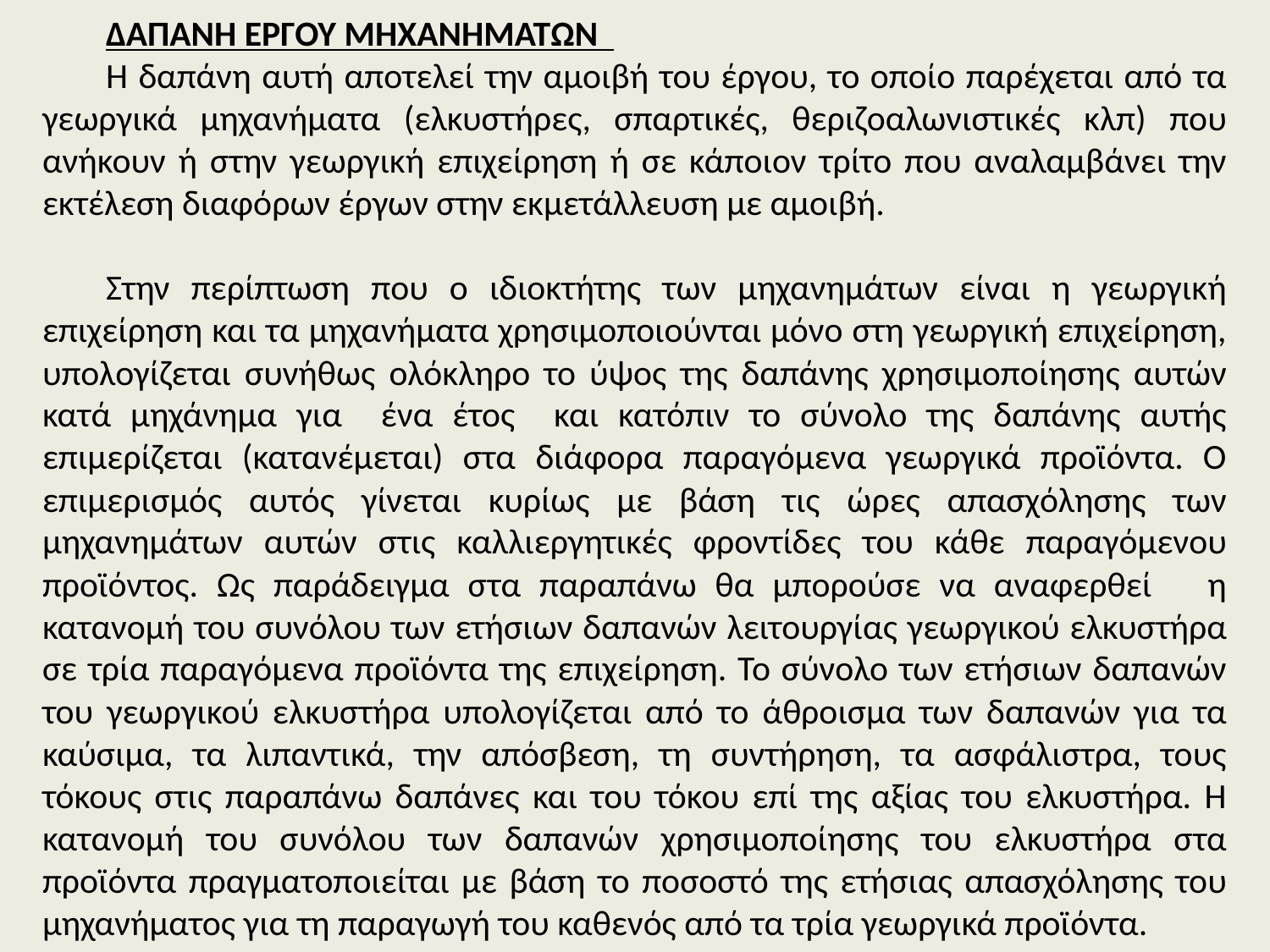

ΔΑΠΑΝΗ ΕΡΓΟΥ ΜΗΧΑΝΗΜΑΤΩΝ
Η δαπάνη αυτή αποτελεί την αμοιβή του έργου, το οποίο παρέχεται από τα γεωργικά μηχανήματα (ελκυστήρες, σπαρτικές, θεριζοαλωνιστικές κλπ) που ανήκουν ή στην γεωργική επιχείρηση ή σε κάποιον τρίτο που αναλαμβάνει την εκτέλεση διαφόρων έργων στην εκμετάλλευση με αμοιβή.

Στην περίπτωση που ο ιδιοκτήτης των μηχανημάτων είναι η γεωργική επιχείρηση και τα μηχανήματα χρησιμοποιούνται μόνο στη γεωργική επιχείρηση, υπολογίζεται συνήθως ολόκληρο το ύψος της δαπάνης χρησιμοποίησης αυτών κατά μηχάνημα για  ένα έτος  και κατόπιν το σύνολο της δαπάνης αυτής επιμερίζεται (κατανέμεται) στα διάφορα παραγόμενα γεωργικά προϊόντα. Ο επιμερισμός αυτός γίνεται κυρίως με βάση τις ώρες απασχόλησης των μηχανημάτων αυτών στις καλλιεργητικές φροντίδες του κάθε παραγόμενου προϊόντος. Ως παράδειγμα στα παραπάνω θα μπορούσε να αναφερθεί   η κατανομή του συνόλου των ετήσιων δαπανών λειτουργίας γεωργικού ελκυστήρα σε τρία παραγόμενα προϊόντα της επιχείρηση. Το σύνολο των ετήσιων δαπανών του γεωργικού ελκυστήρα υπολογίζεται από το άθροισμα των δαπανών για τα καύσιμα, τα λιπαντικά, την απόσβεση, τη συντήρηση, τα ασφάλιστρα, τους τόκους στις παραπάνω δαπάνες και του τόκου επί της αξίας του ελκυστήρα. Η κατανομή του συνόλου των δαπανών χρησιμοποίησης του ελκυστήρα στα προϊόντα πραγματοποιείται με βάση το ποσοστό της ετήσιας απασχόλησης του μηχανήματος για τη παραγωγή του καθενός από τα τρία γεωργικά προϊόντα.